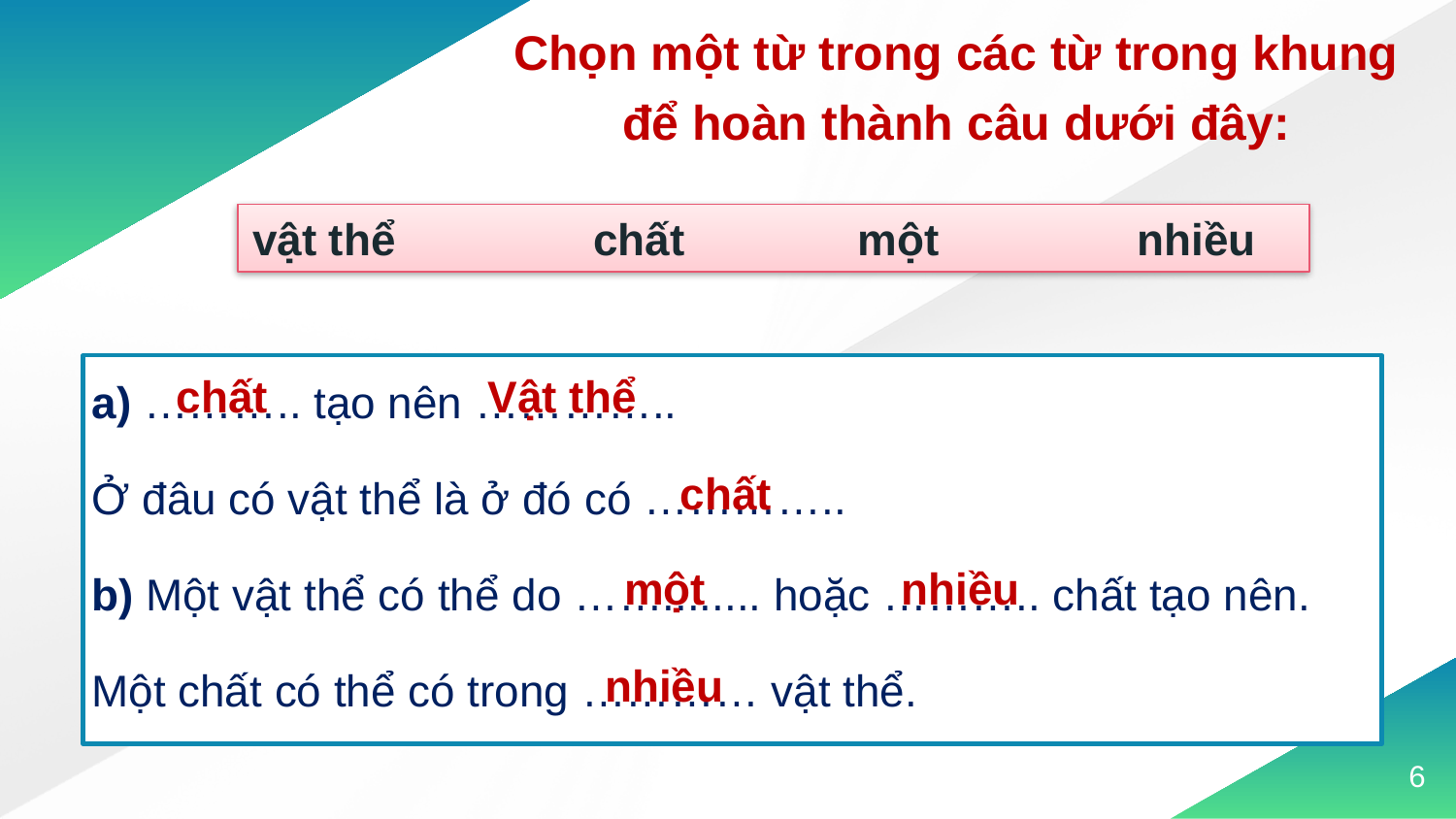

Chọn một từ trong các từ trong khung để hoàn thành câu dưới đây:
vật thể                chất              một                nhiều
a) ……….. tạo nên …………..
Ở đâu có vật thể là ở đó có …………..
b) Một vật thể có thể do ……........ hoặc ……….. chất tạo nên.
Một chất có thể có trong ………… vật thể.
chất
Vật thể
chất
một
nhiều
nhiều
6